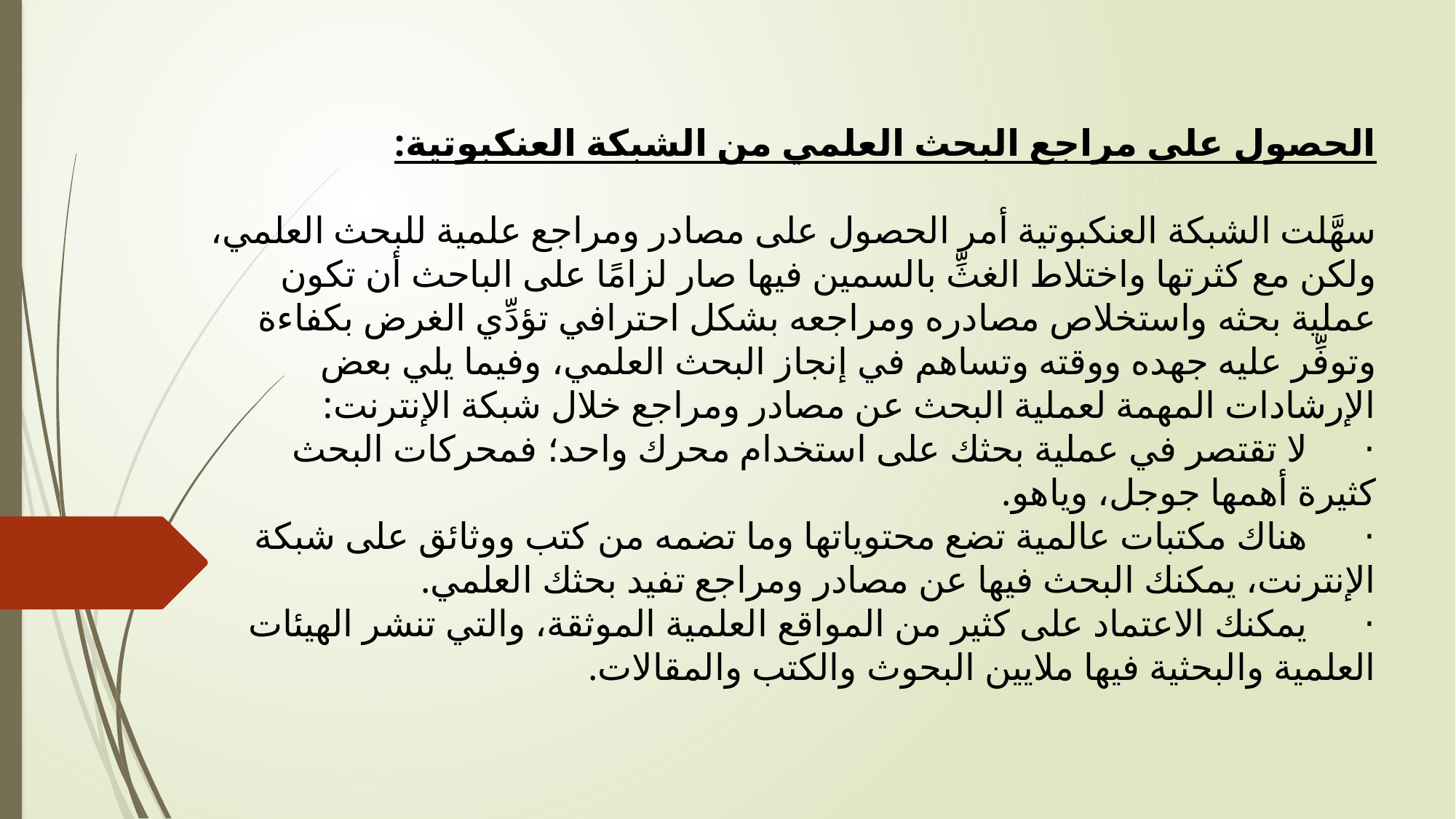

الحصول على مراجع البحث العلمي من الشبكة العنكبوتية:

سهَّلت الشبكة العنكبوتية أمر الحصول على مصادر ومراجع علمية للبحث العلمي، ولكن مع كثرتها واختلاط الغثِّ بالسمين فيها صار لزامًا على الباحث أن تكون عملية بحثه واستخلاص مصادره ومراجعه بشكل احترافي تؤدِّي الغرض بكفاءة وتوفِّر عليه جهده ووقته وتساهم في إنجاز البحث العلمي، وفيما يلي بعض الإرشادات المهمة لعملية البحث عن مصادر ومراجع خلال شبكة الإنترنت:
·      لا تقتصر في عملية بحثك على استخدام محرك واحد؛ فمحركات البحث كثيرة أهمها جوجل، وياهو.
·      هناك مكتبات عالمية تضع محتوياتها وما تضمه من كتب ووثائق على شبكة الإنترنت، يمكنك البحث فيها عن مصادر ومراجع تفيد بحثك العلمي.
·      يمكنك الاعتماد على كثير من المواقع العلمية الموثقة، والتي تنشر الهيئات العلمية والبحثية فيها ملايين البحوث والكتب والمقالات.